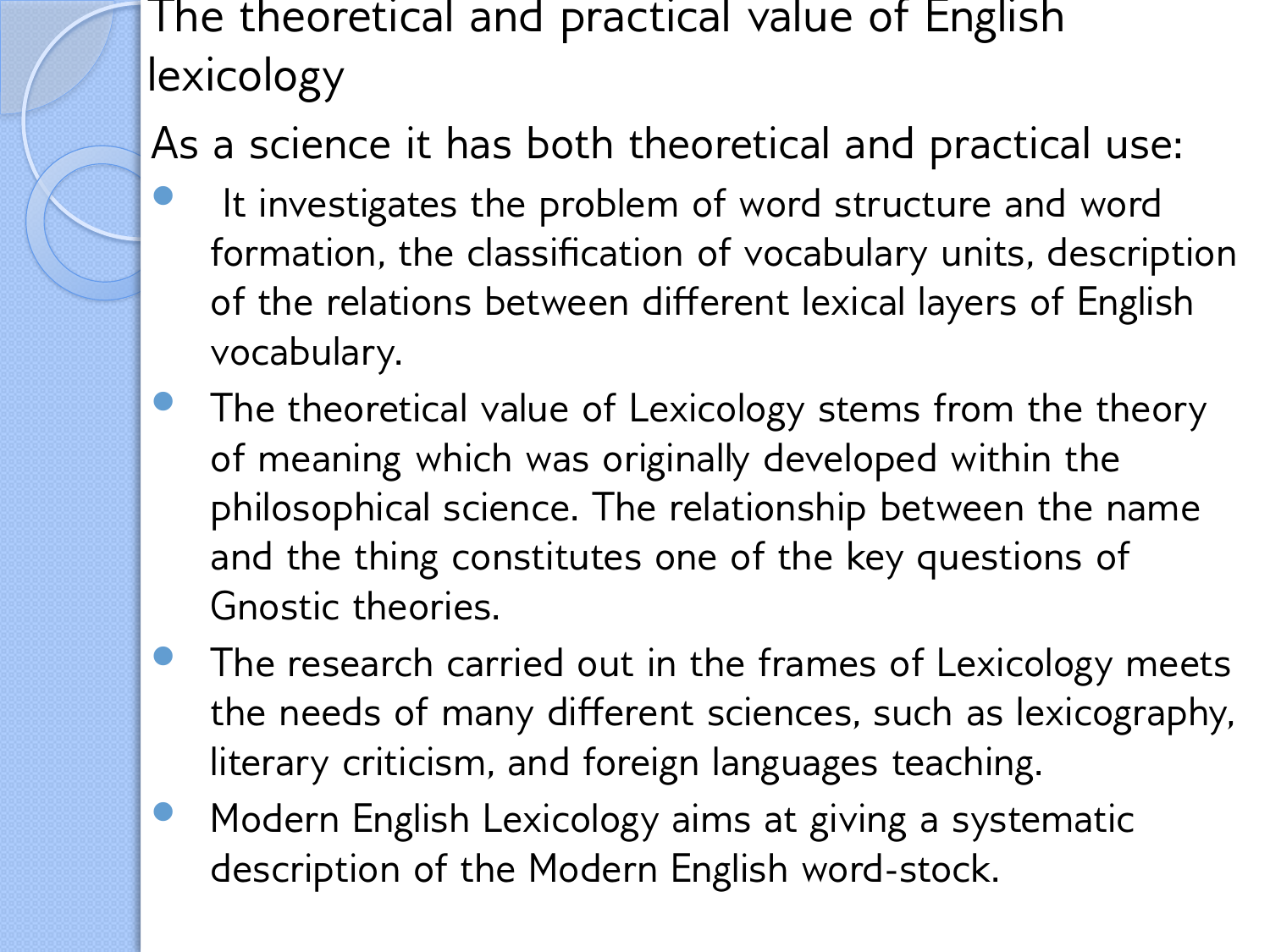

# The theoretical and practical value of English lexicology
As a science it has both theoretical and practical use:
 It investigates the problem of word structure and word formation, the classification of vocabulary units, description of the relations between different lexical layers of English vocabulary.
The theoretical value of Lexicology stems from the theory of meaning which was originally developed within the philosophical science. The relationship between the name and the thing constitutes one of the key questions of Gnostic theories.
The research carried out in the frames of Lexicology meets the needs of many different sciences, such as lexicography, literary criticism, and foreign languages teaching.
Modern English Lexicology aims at giving a systematic description of the Modern English word-stock.